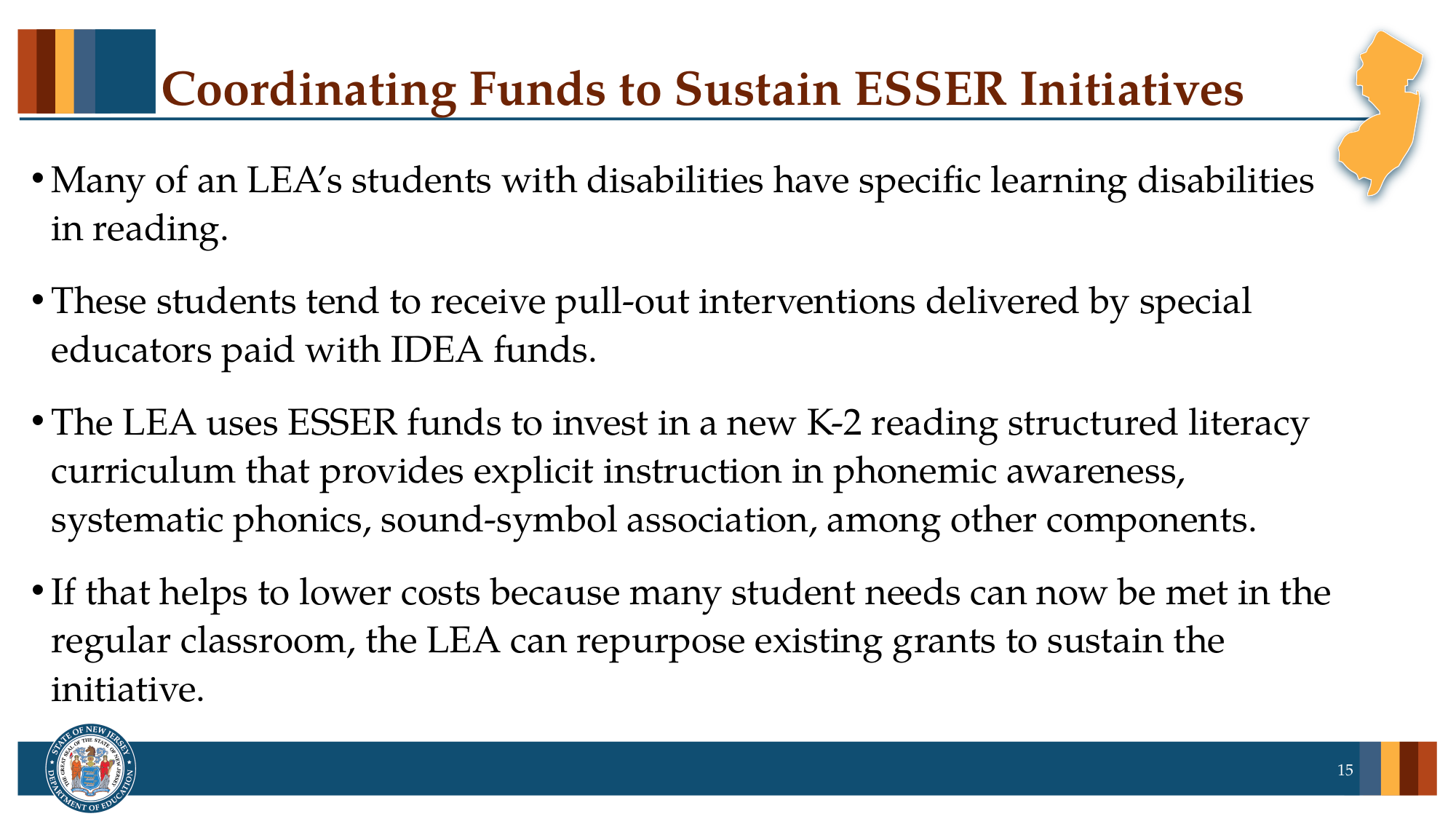

# Coordinating Funds to Sustain ESSER Initiatives
Many of an LEA’s students with disabilities have specific learning disabilities in reading.
These students tend to receive pull-out interventions delivered by special educators paid with IDEA funds.
The LEA uses ESSER funds to invest in a new K-2 reading structured literacy curriculum that provides explicit instruction in phonemic awareness, systematic phonics, sound-symbol association, among other components.
If that helps to lower costs because many student needs can now be met in the regular classroom, the LEA can repurpose existing grants to sustain the initiative.
15